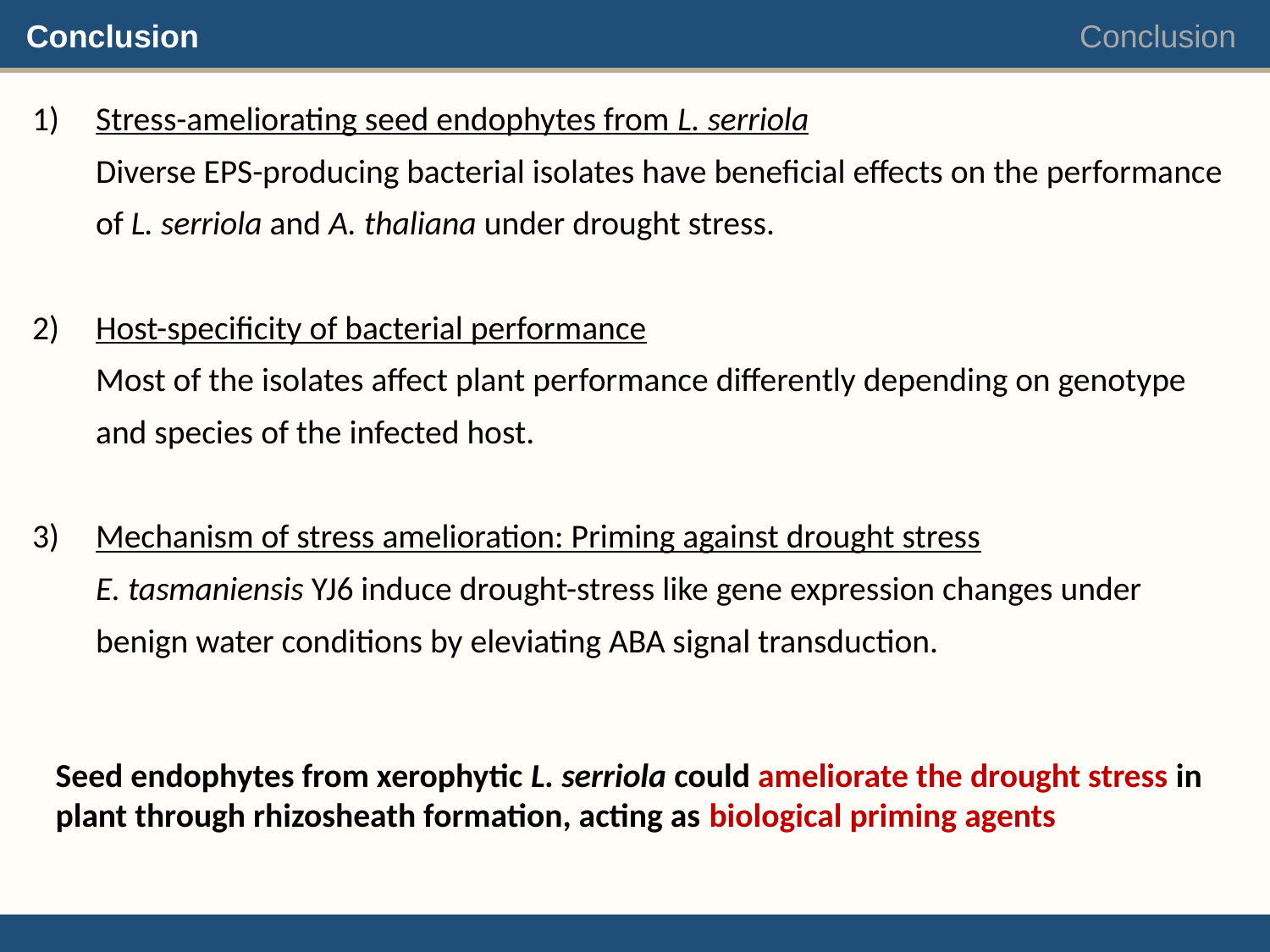

Conclusion
Conclusion
Stress-ameliorating seed endophytes from L. serriola
Diverse EPS-producing bacterial isolates have beneficial effects on the performance of L. serriola and A. thaliana under drought stress.

Host-specificity of bacterial performance
Most of the isolates affect plant performance differently depending on genotype and species of the infected host.

Mechanism of stress amelioration: Priming against drought stress
E. tasmaniensis YJ6 induce drought-stress like gene expression changes under benign water conditions by eleviating ABA signal transduction.

Seed endophytes from xerophytic L. serriola could ameliorate the drought stress in plant through rhizosheath formation, acting as biological priming agents